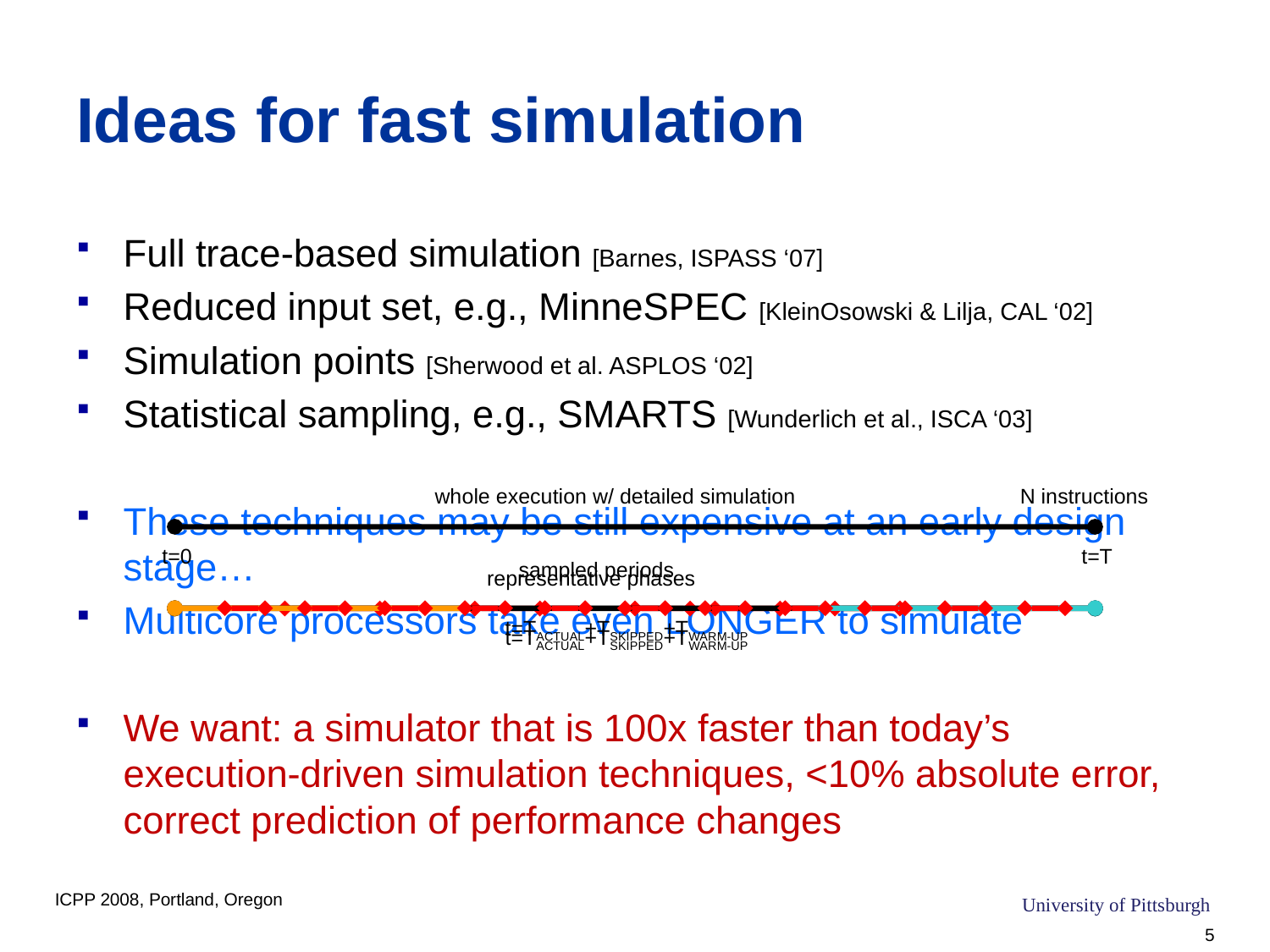

# Ideas for fast simulation
Full trace-based simulation [Barnes, ISPASS ‘07]
Reduced input set, e.g., MinneSPEC [KleinOsowski & Lilja, CAL ‘02]
Simulation points [Sherwood et al. ASPLOS ‘02]
Statistical sampling, e.g., SMARTS [Wunderlich et al., ISCA ‘03]

These techniques may be still expensive at an early design stage…
Multicore processors take even LONGER to simulate

We want: a simulator that is 100x faster than today’s execution-driven simulation techniques, <10% absolute error, correct prediction of performance changes
whole execution w/ detailed simulation
N instructions

t=0
t=T
sampled periods

t=TACTUAL+TSKIPPED+TWARM-UP
representative phases

t=TACTUAL+TSKIPPED+TWARM-UP